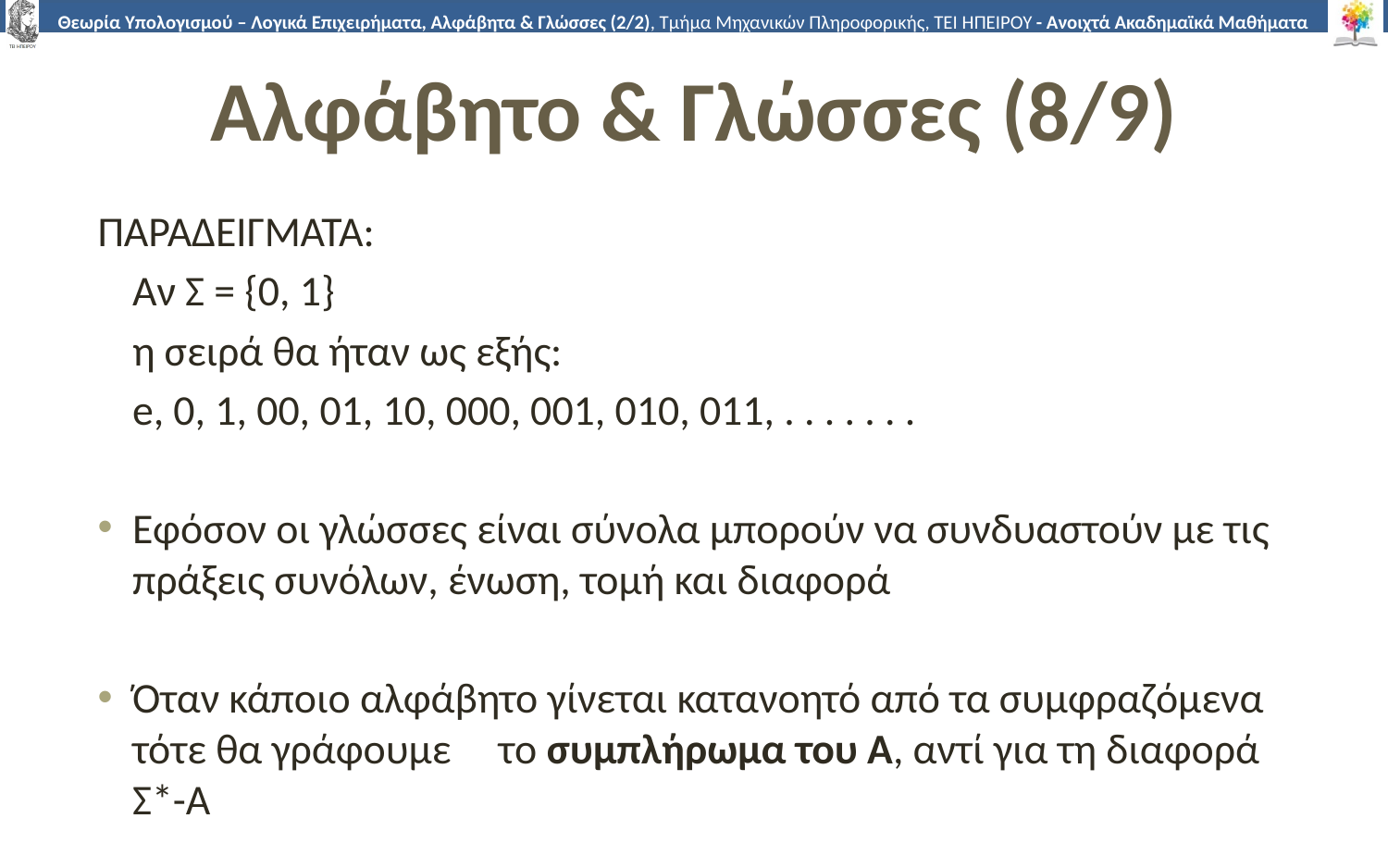

# Αλφάβητο & Γλώσσες (8/9)
ΠΑΡΑΔΕΙΓΜΑΤΑ:
	Αν Σ = {0, 1}
	η σειρά θα ήταν ως εξής:
	e, 0, 1, 00, 01, 10, 000, 001, 010, 011, . . . . . . .

Εφόσον οι γλώσσες είναι σύνολα μπορούν να συνδυαστούν με τις πράξεις συνόλων, ένωση, τομή και διαφορά

Όταν κάποιο αλφάβητο γίνεται κατανοητό από τα συμφραζόμενα τότε θα γράφουμε     το συμπλήρωμα του Α, αντί για τη διαφορά Σ*-Α